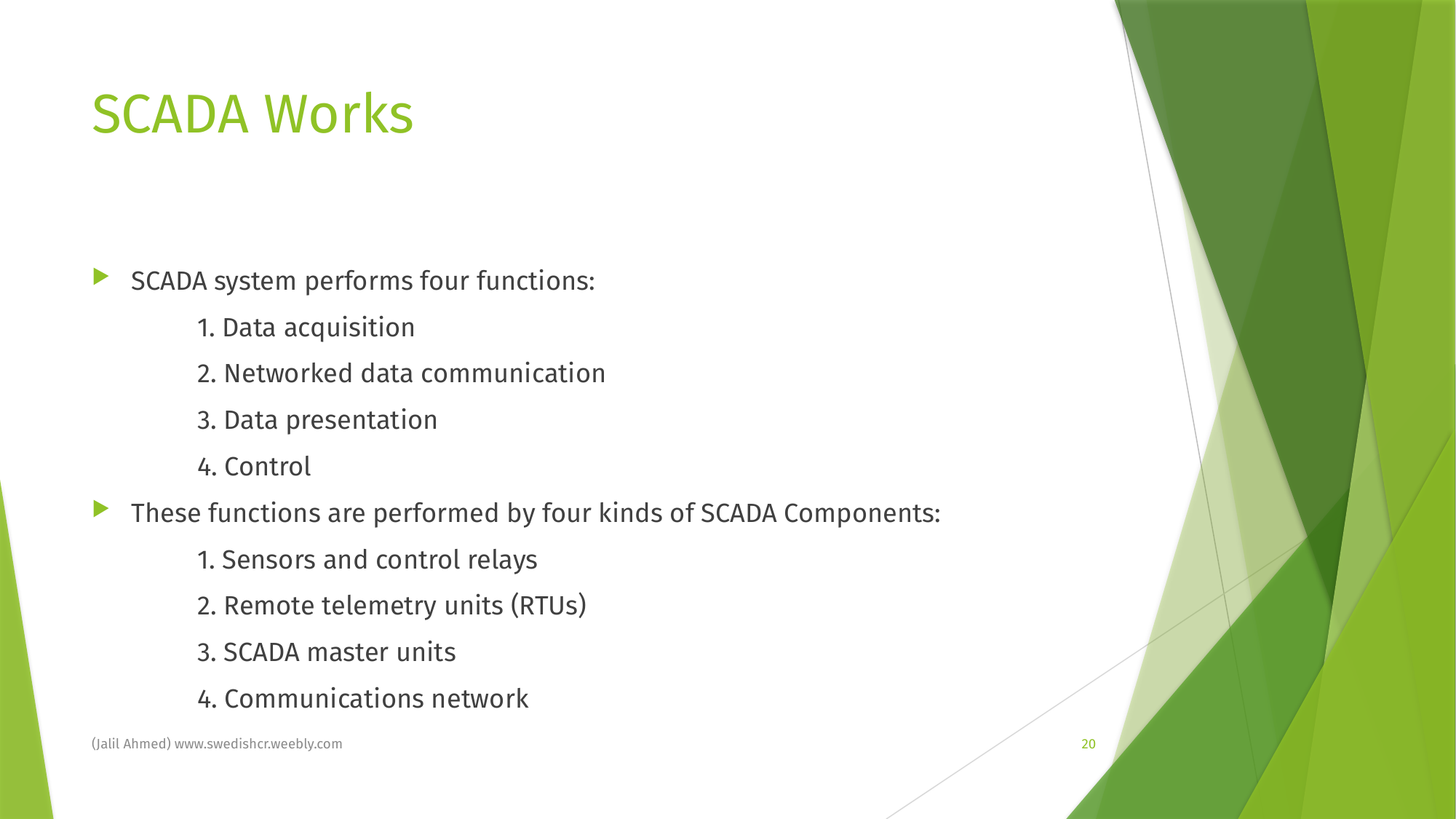

# SCADA Works
SCADA system performs four functions:
	1. Data acquisition
	2. Networked data communication
	3. Data presentation
	4. Control
These functions are performed by four kinds of SCADA Components:
	1. Sensors and control relays
	2. Remote telemetry units (RTUs)
	3. SCADA master units
	4. Communications network
(Jalil Ahmed) www.swedishcr.weebly.com
20